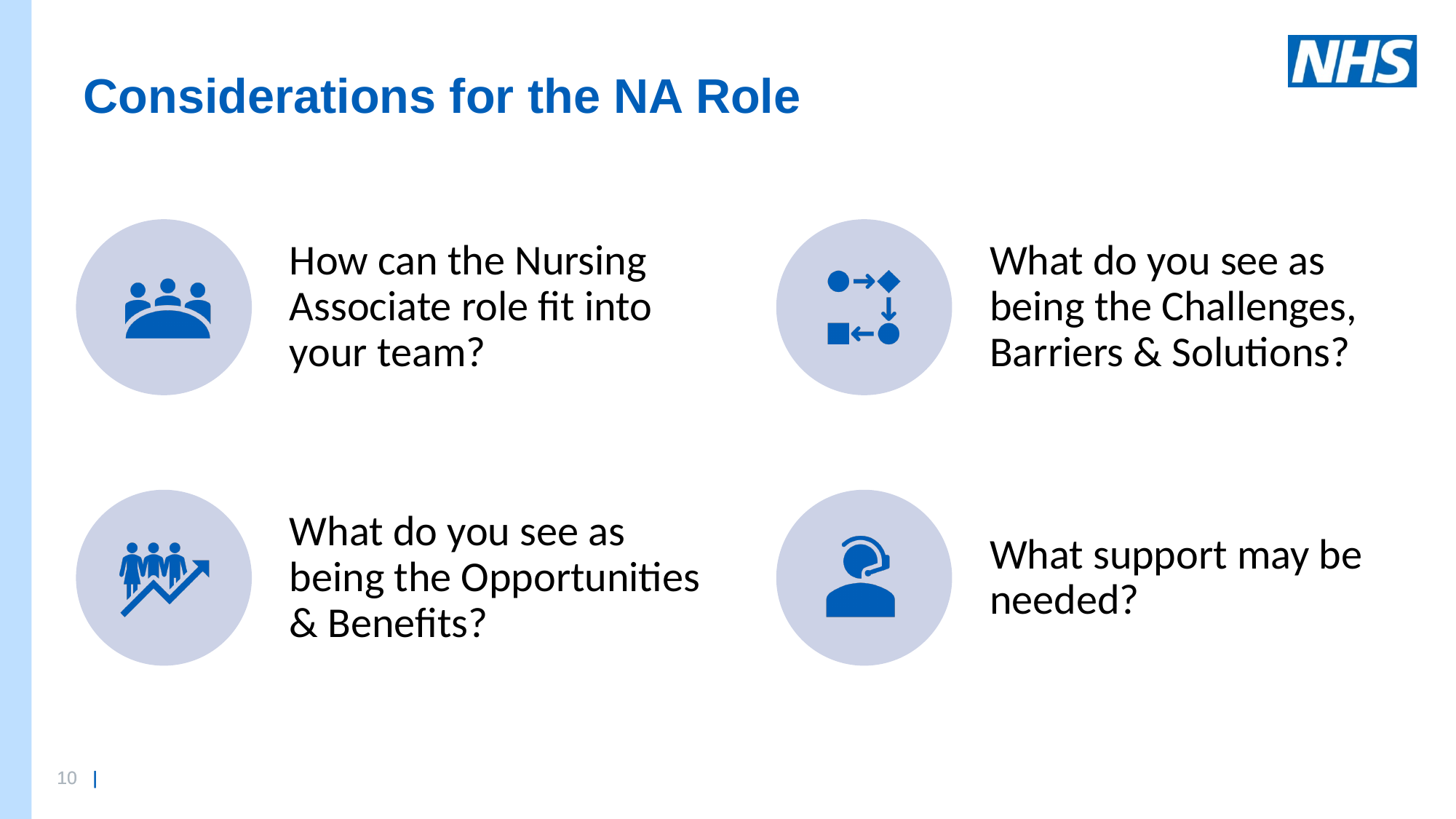

# Considerations for the NA Role
How can the Nursing Associate role fit into your team?
What do you see as being the Challenges, Barriers & Solutions?
What do you see as being the Opportunities & Benefits?
What support may be needed?